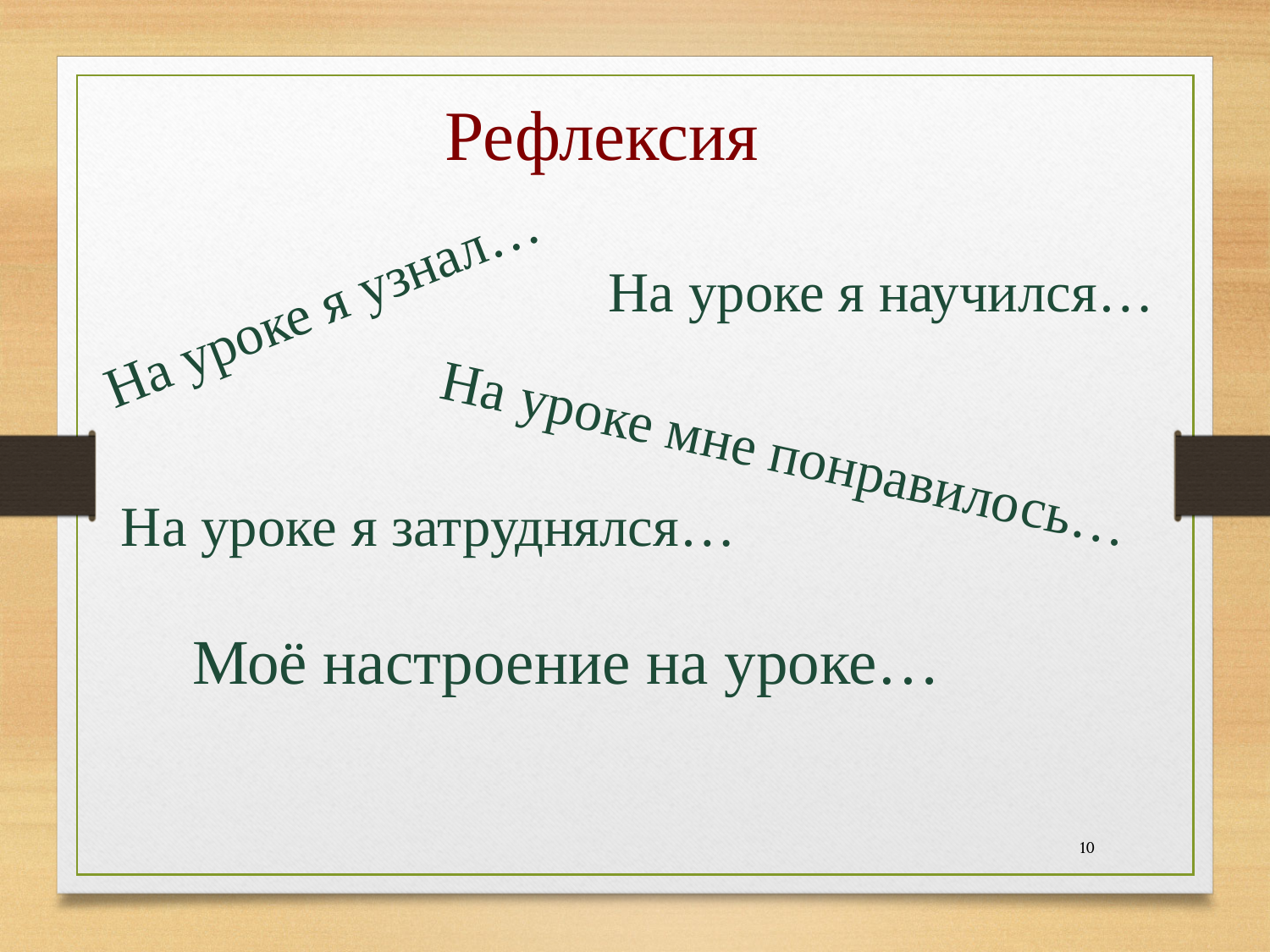

Рефлексия
На уроке я научился…
На уроке я узнал…
На уроке мне понравилось…
На уроке я затруднялся…
Моё настроение на уроке…
10